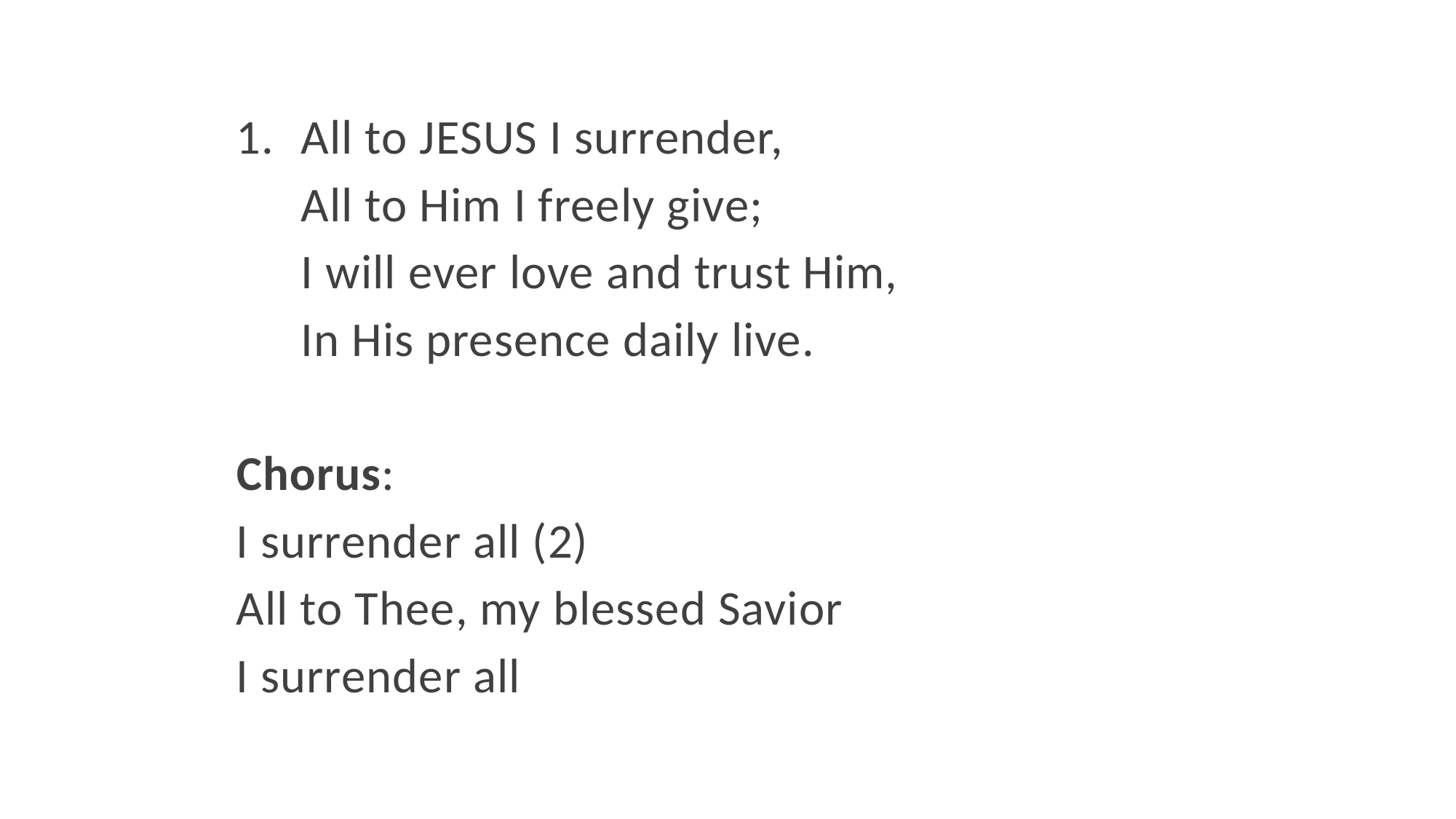

1.	All to JESUS I surrender,
	All to Him I freely give;
	I will ever love and trust Him,
	In His presence daily live.

Chorus:
I surrender all (2)
All to Thee, my blessed Savior
I surrender all